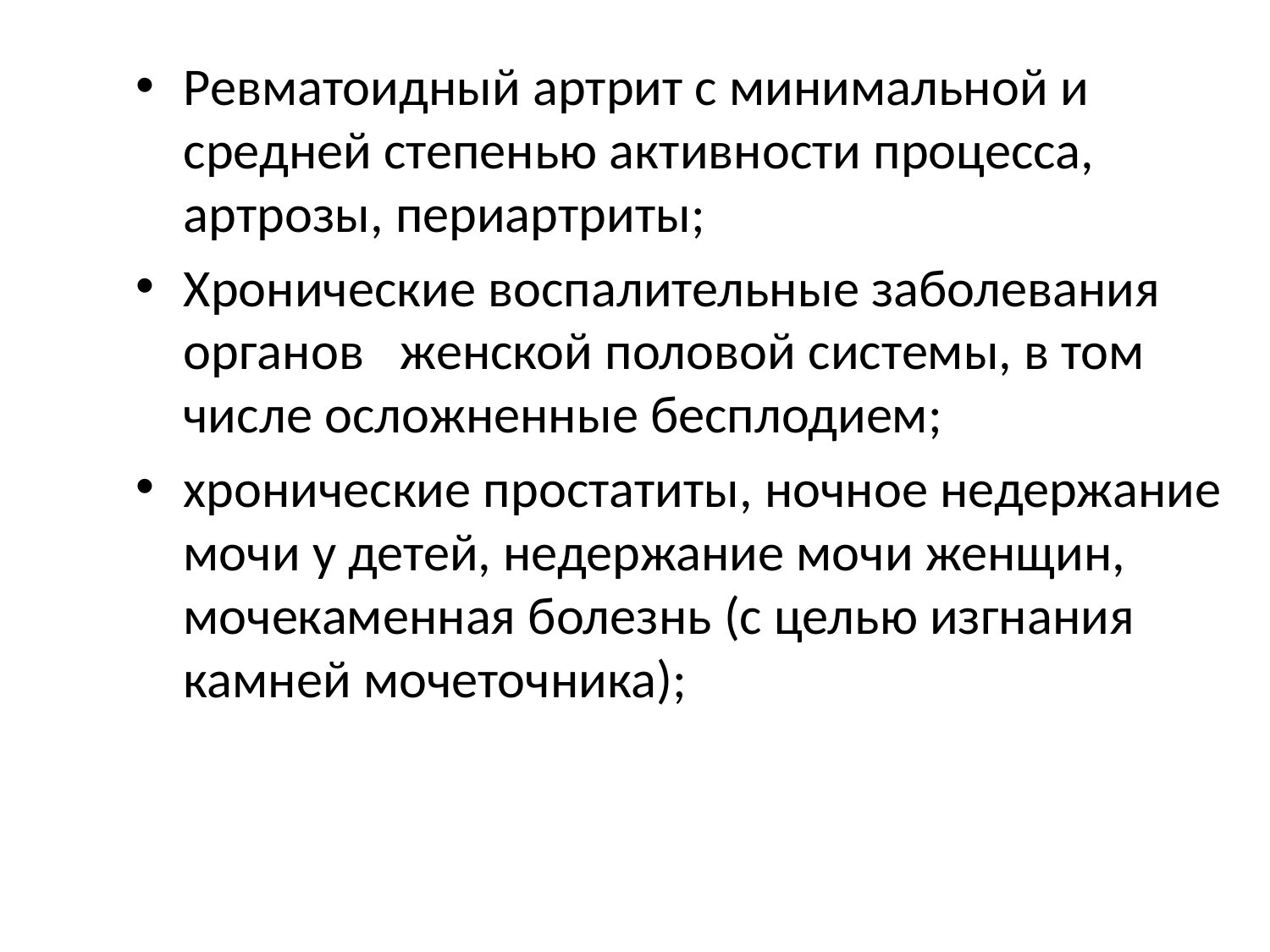

Ревматоидный артрит с минимальной и средней степенью активности процесса, артрозы, периартриты;
Хронические воспалительные заболевания органов   женской половой системы, в том числе осложненные бесплодием;
хронические простатиты, ночное недержание мочи у детей, недержание мочи женщин, мочекаменная болезнь (с целью изгнания камней мочеточника);